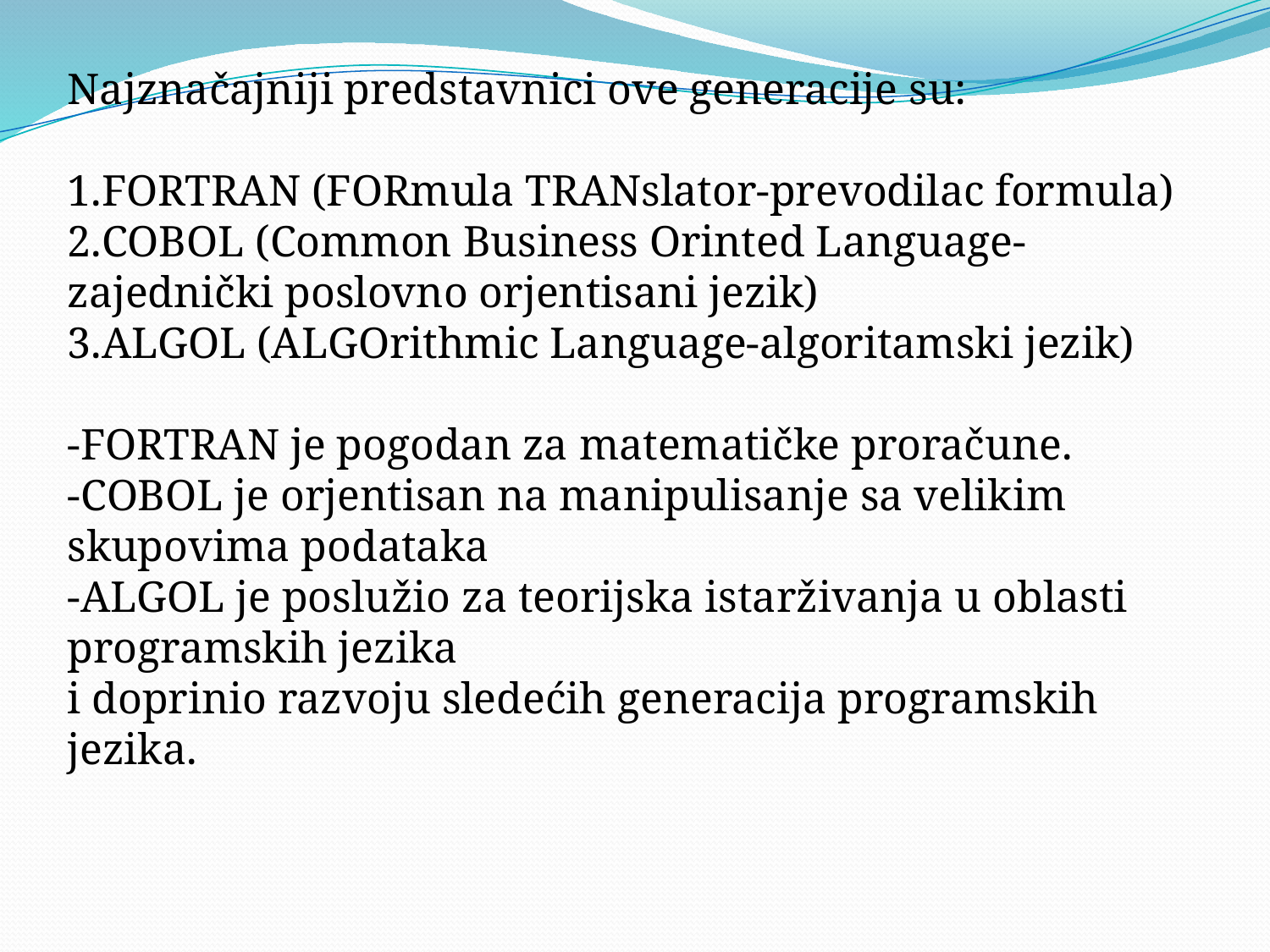

Najznačajniji predstavnici ove generacije su:
1.FORTRAN (FORmula TRANslator-prevodilac formula)
2.COBOL (Common Business Orinted Language-zajednički poslovno orjentisani jezik)
3.ALGOL (ALGOrithmic Language-algoritamski jezik)
-FORTRAN je pogodan za matematičke proračune.
-COBOL je orjentisan na manipulisanje sa velikim skupovima podataka
-ALGOL je poslužio za teorijska istarživanja u oblasti programskih jezika
i doprinio razvoju sledećih generacija programskih jezika.